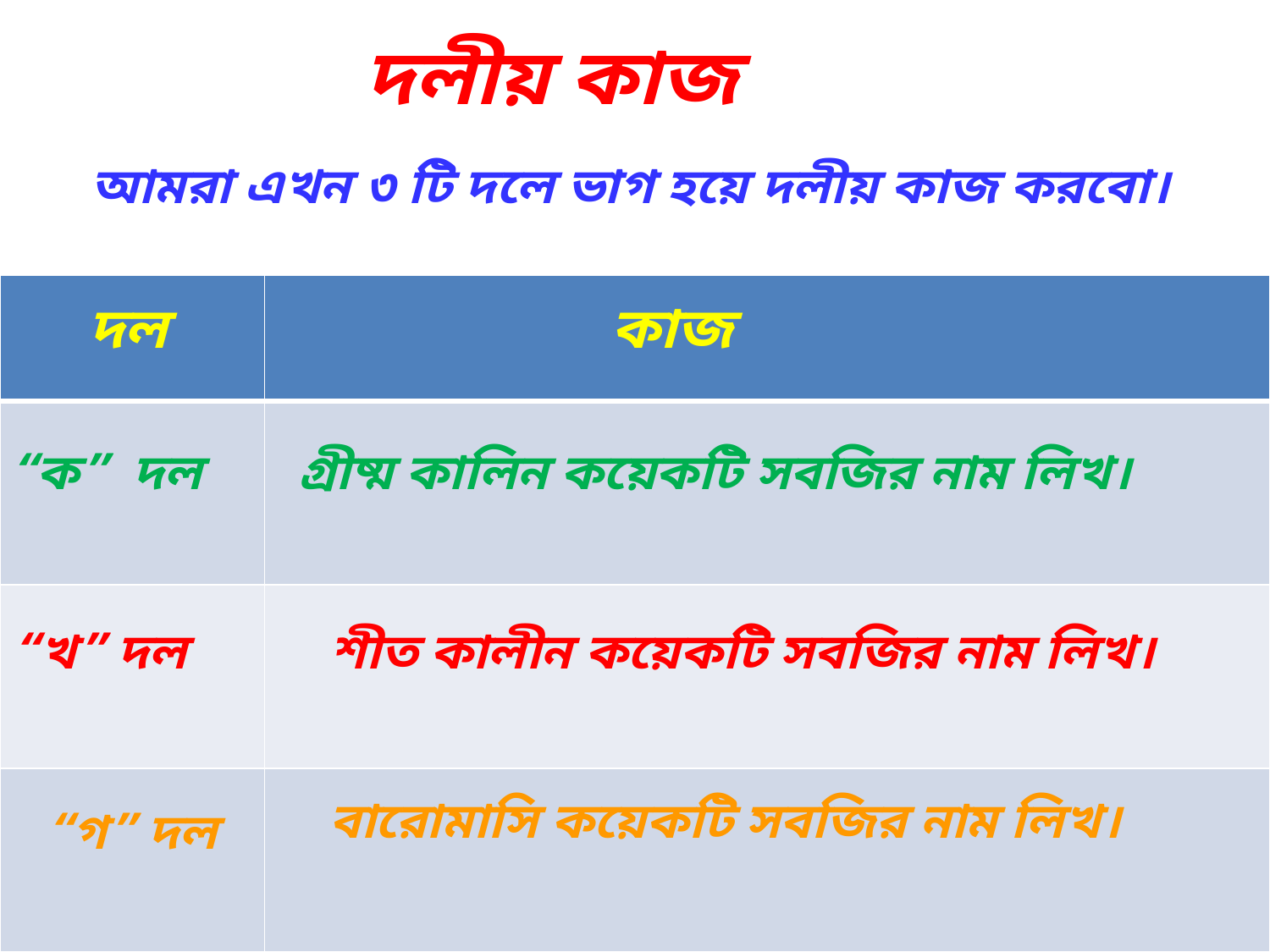

দলীয় কাজ
আমরা এখন ৩ টি দলে ভাগ হয়ে দলীয় কাজ করবো।
|  |  |
| --- | --- |
|  |  |
|  |  |
|  |  |
দল
কাজ
“ক”  দল
গ্রীষ্ম কালিন কয়েকটি সবজির নাম লিখ।

“খ” দল
শীত কালীন কয়েকটি সবজির নাম লিখ।
বারোমাসি কয়েকটি সবজির নাম লিখ।

“গ” দল